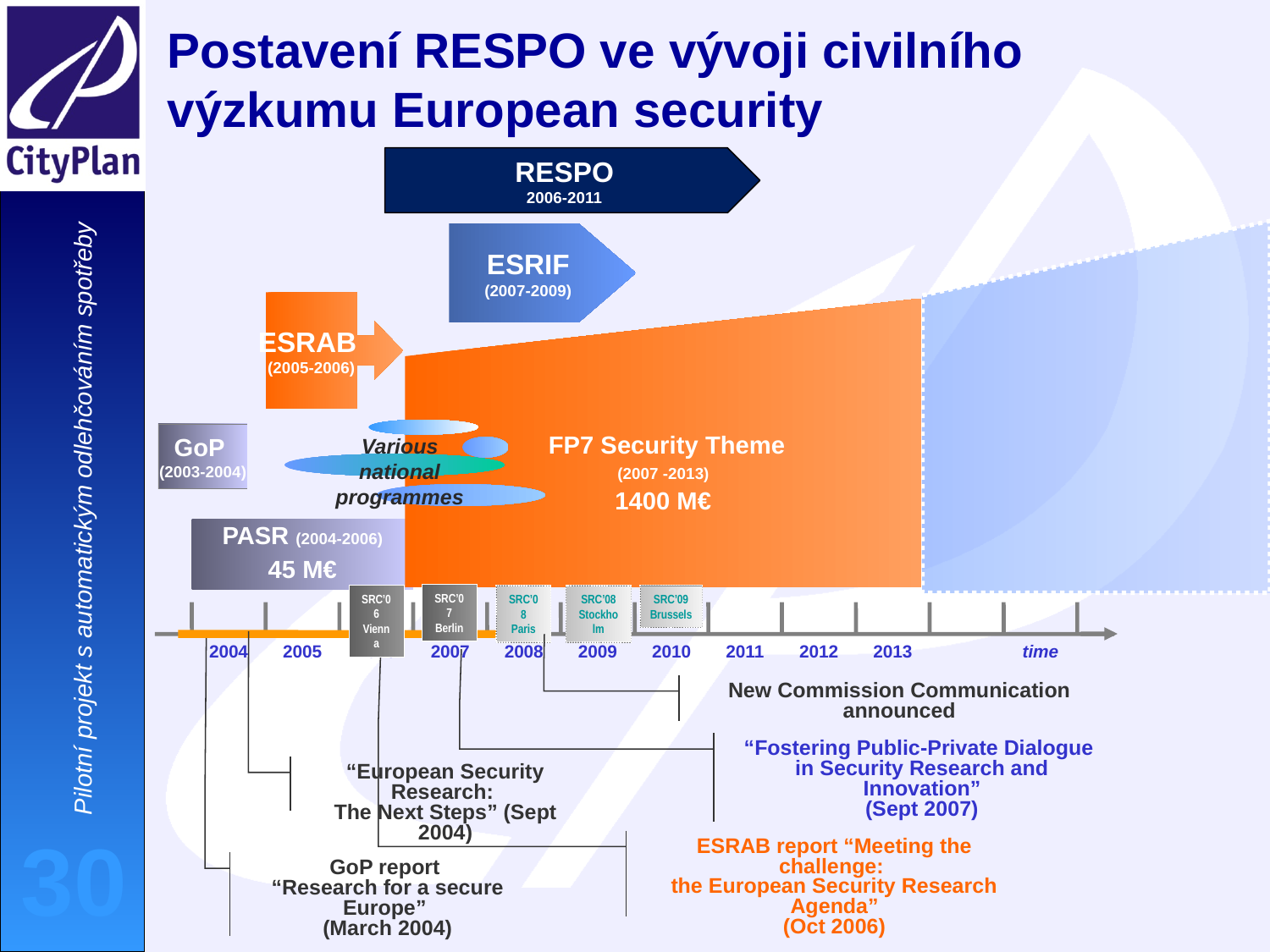

# Postavení RESPO ve vývoji civilního výzkumu European security
RESPO
2006-2011

ESRIF
(2007-2009)
ESRAB
(2005-2006)

 FP7 Security Theme
(2007 -2013)
1400 M€

GoP
(2003-2004)
Various national programmes

PASR (2004-2006)
45 M€
SRC’07 Berlin
SRC’06 Vienna
SRC’09 Brussels
SRC’08 Paris
SRC’08 Stockholm

2004
2005
2006
2007
2008
2009
2010
2011
2012
2013

time

New Commission Communication announced

“Fostering Public-Private Dialogue
in Security Research and Innovation”
(Sept 2007)
“European Security Research:
The Next Steps” (Sept 2004)
ESRAB report “Meeting the challenge:
the European Security Research Agenda”
(Oct 2006)
GoP report
“Research for a secure Europe”
(March 2004)